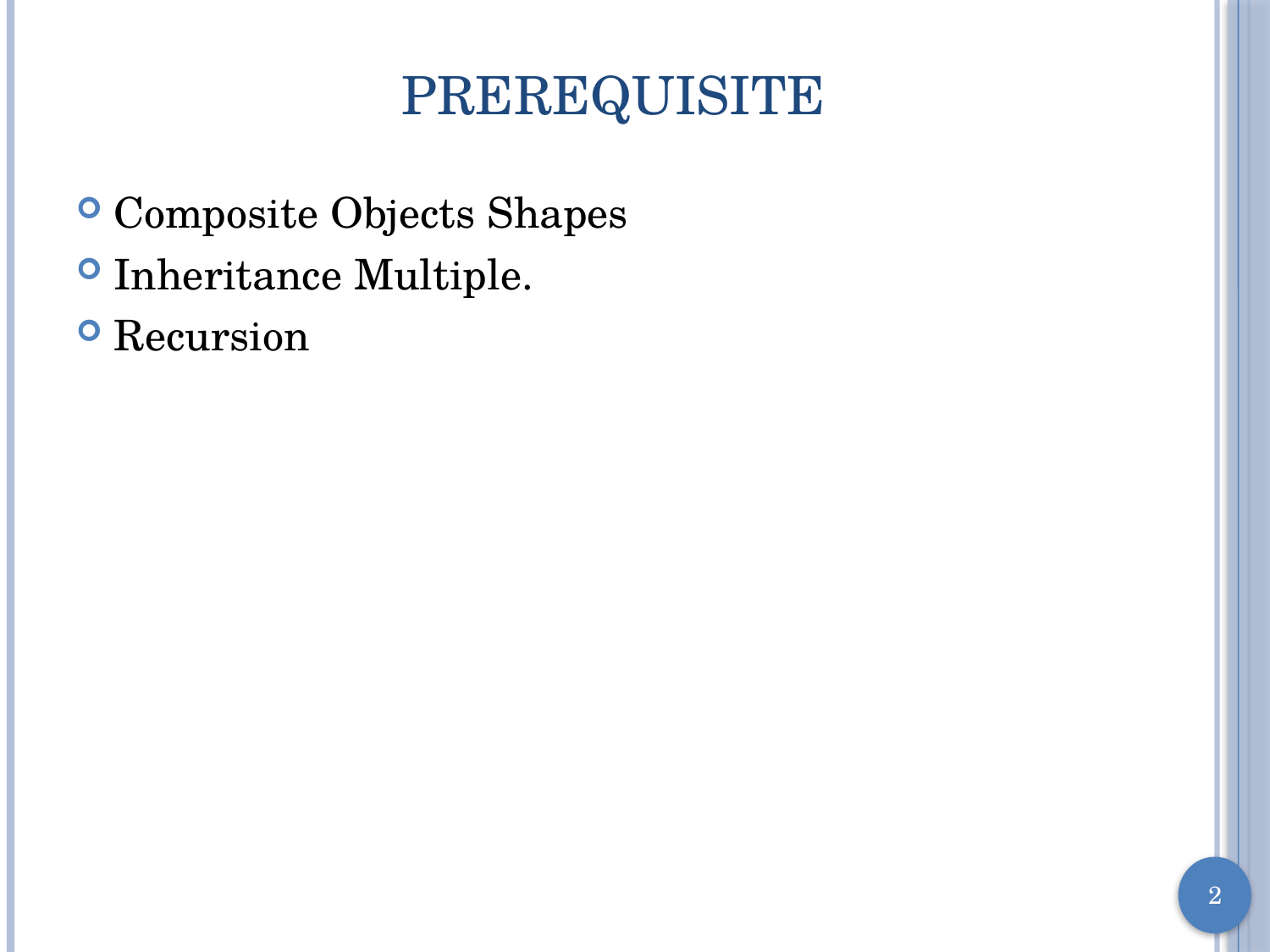

# Prerequisite
Composite Objects Shapes
Inheritance Multiple.
Recursion